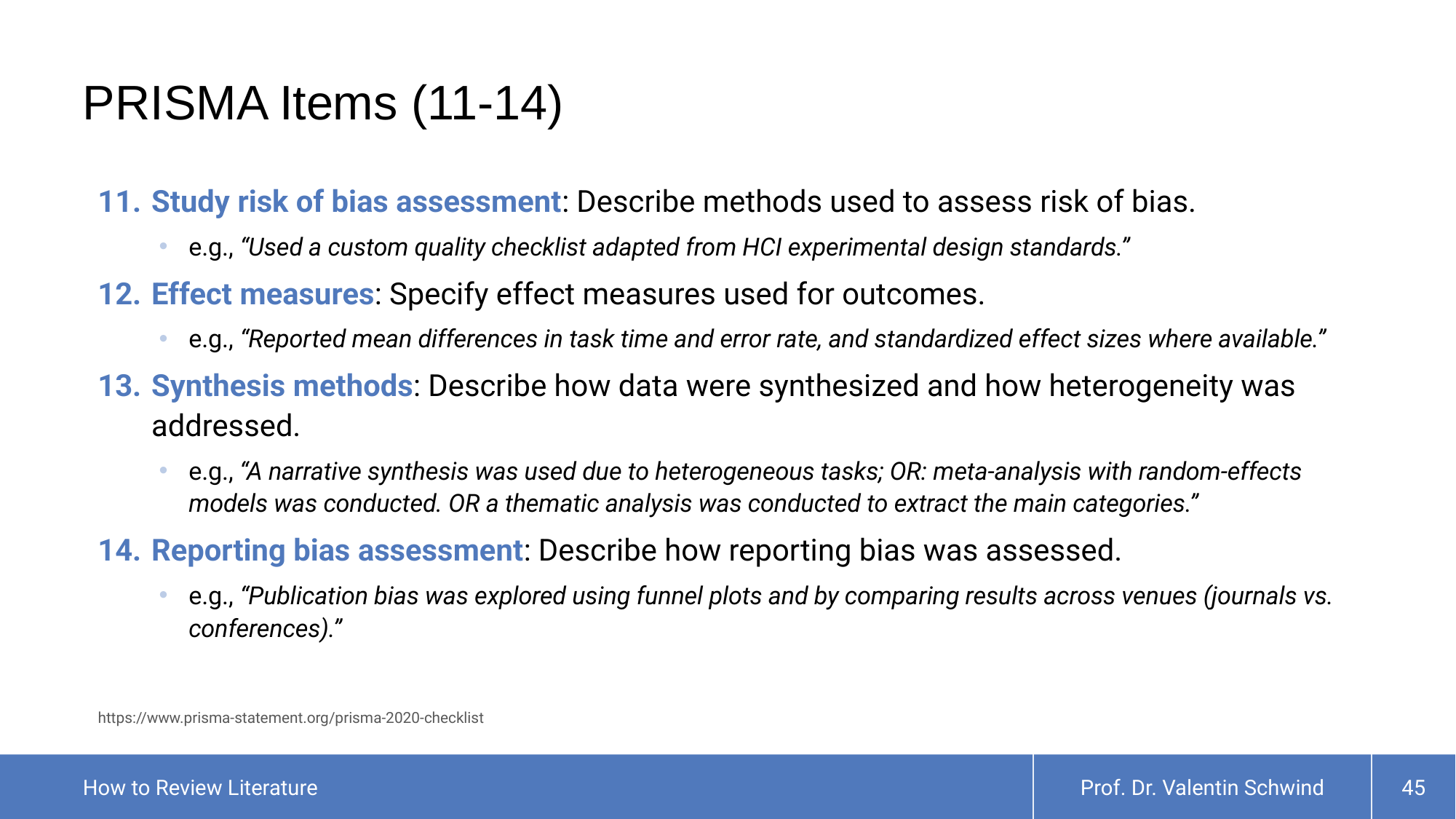

# PRISMA Items (11-14)
Study risk of bias assessment: Describe methods used to assess risk of bias.
e.g., “Used a custom quality checklist adapted from HCI experimental design standards.”
Effect measures: Specify effect measures used for outcomes.
e.g., “Reported mean differences in task time and error rate, and standardized effect sizes where available.”
Synthesis methods: Describe how data were synthesized and how heterogeneity was addressed.
e.g., “A narrative synthesis was used due to heterogeneous tasks; OR: meta-analysis with random-effects models was conducted. OR a thematic analysis was conducted to extract the main categories.”
Reporting bias assessment: Describe how reporting bias was assessed.
e.g., “Publication bias was explored using funnel plots and by comparing results across venues (journals vs. conferences).”
https://www.prisma-statement.org/prisma-2020-checklist
How to Review Literature
Prof. Dr. Valentin Schwind
45